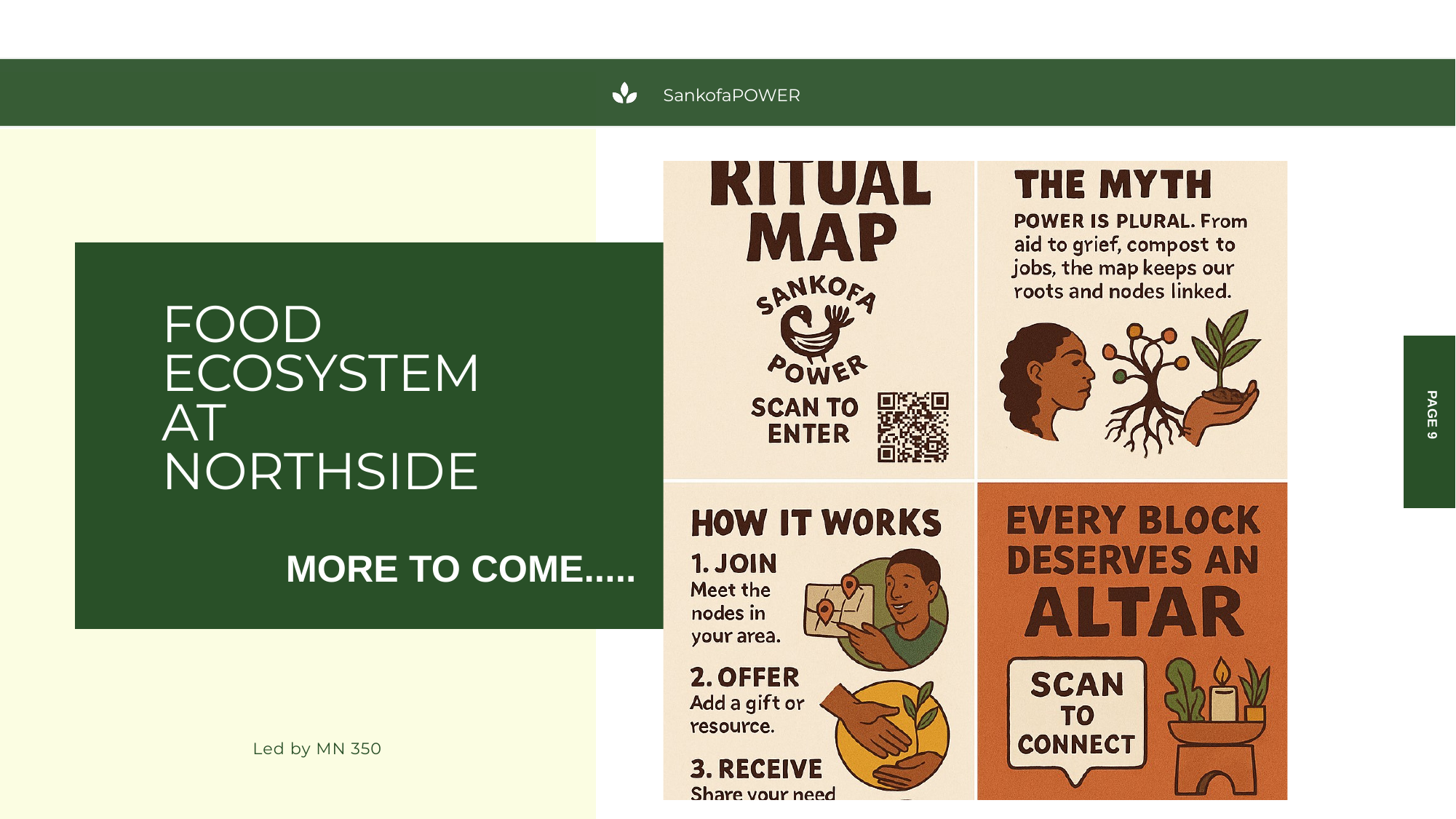

SankofaPOWER

FOOD ECOSYSTEM AT NORTHSIDE

PAGE 9
MORE TO COME.....
Led by MN 350